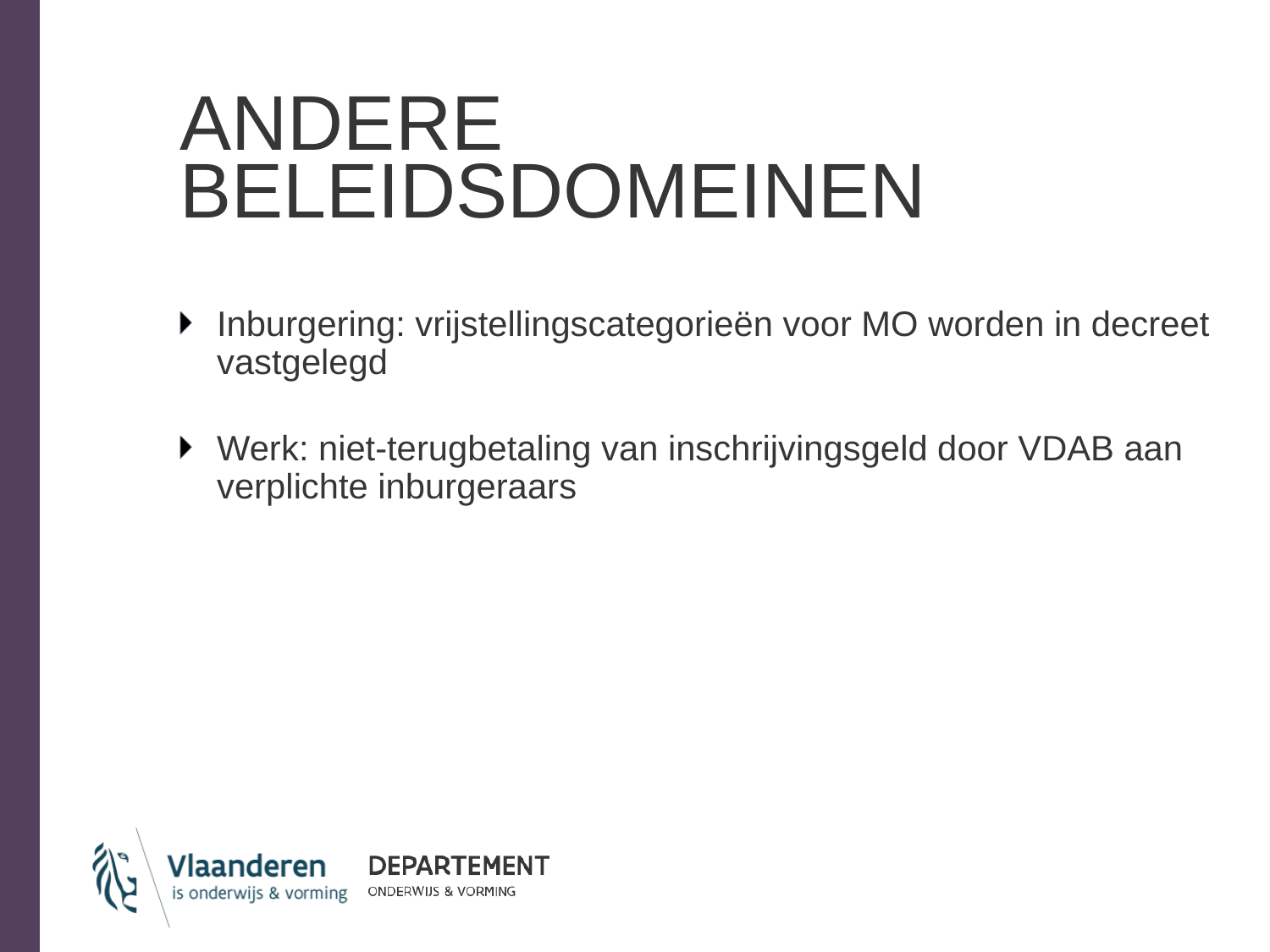

# ANDERE BELEIDSDOMEINEN

Inburgering: vrijstellingscategorieën voor MO worden in decreet vastgelegd

Werk: niet-terugbetaling van inschrijvingsgeld door VDAB aan verplichte inburgeraars